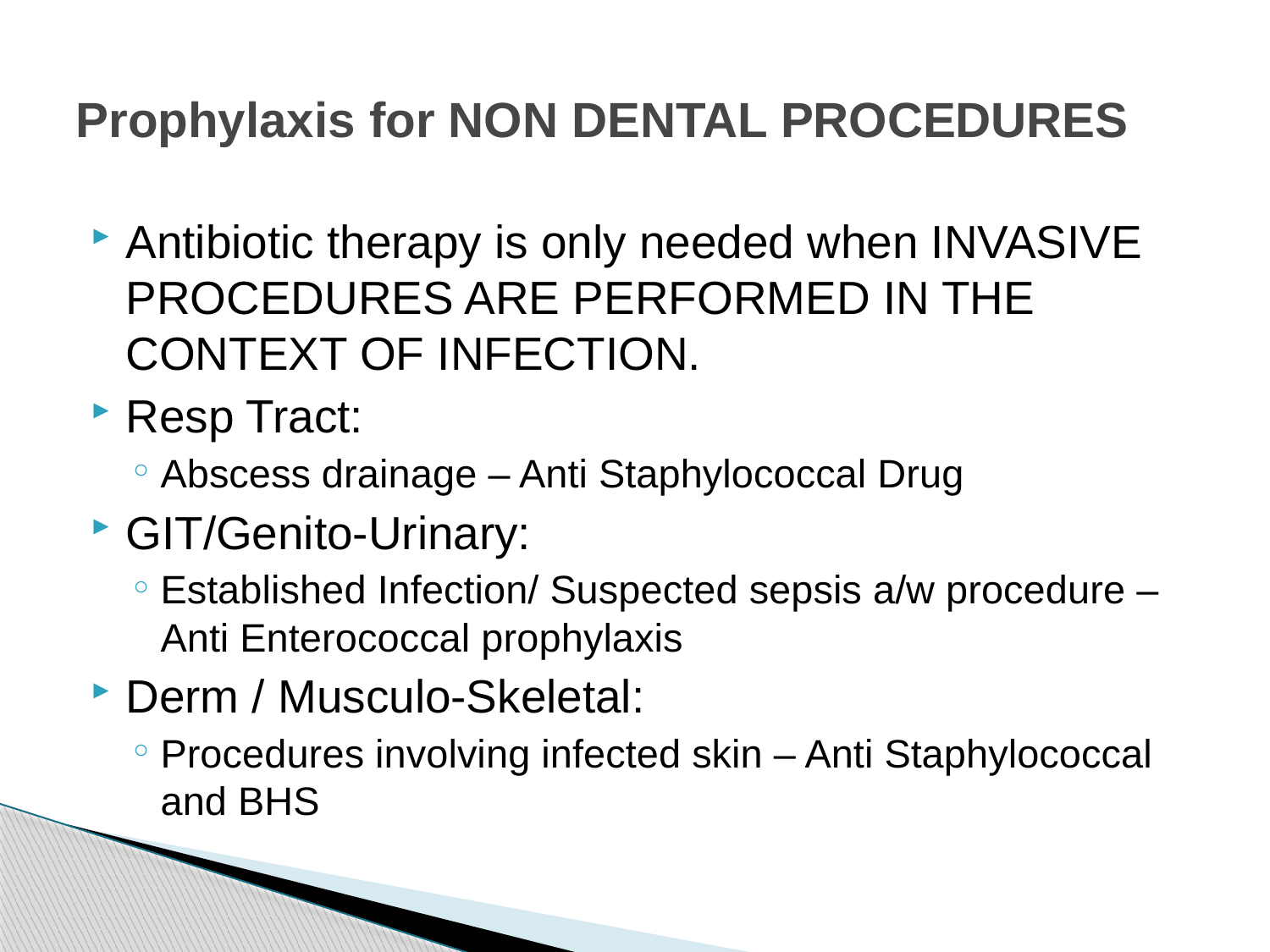

# Prophylaxis for NON DENTAL PROCEDURES
Antibiotic therapy is only needed when INVASIVE PROCEDURES ARE PERFORMED IN THE CONTEXT OF INFECTION.
Resp Tract:
Abscess drainage – Anti Staphylococcal Drug
GIT/Genito-Urinary:
Established Infection/ Suspected sepsis a/w procedure – Anti Enterococcal prophylaxis
Derm / Musculo-Skeletal:
Procedures involving infected skin – Anti Staphylococcal and BHS